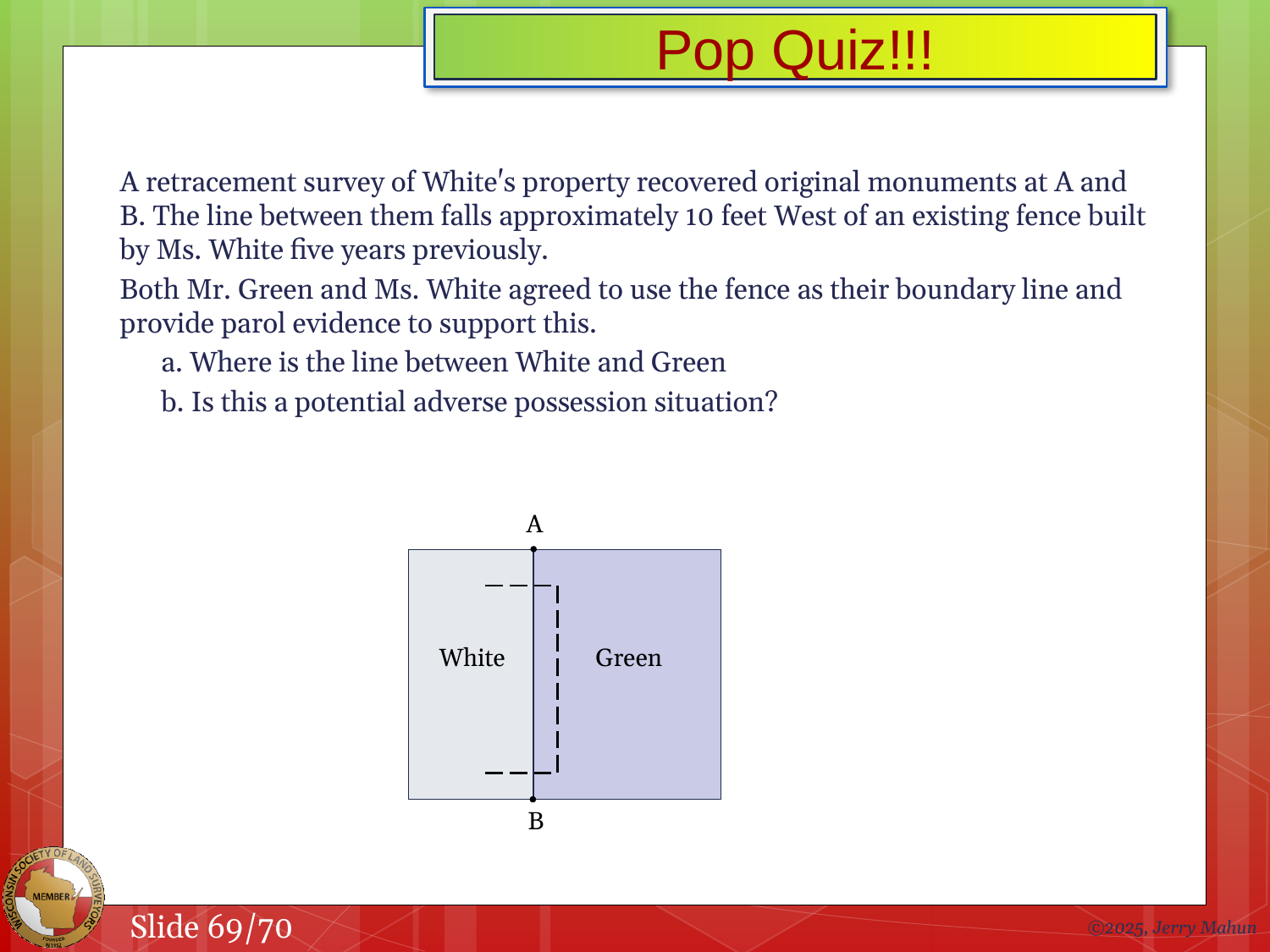

#
A retracement survey of White's property recovered original monuments at A and B. The line between them falls approximately 10 feet West of an existing fence built by Ms. White five years previously.
Both Mr. Green and Ms. White agreed to use the fence as their boundary line and provide parol evidence to support this.
a. Where is the line between White and Green
b. Is this a potential adverse possession situation?
A

White
Green

B